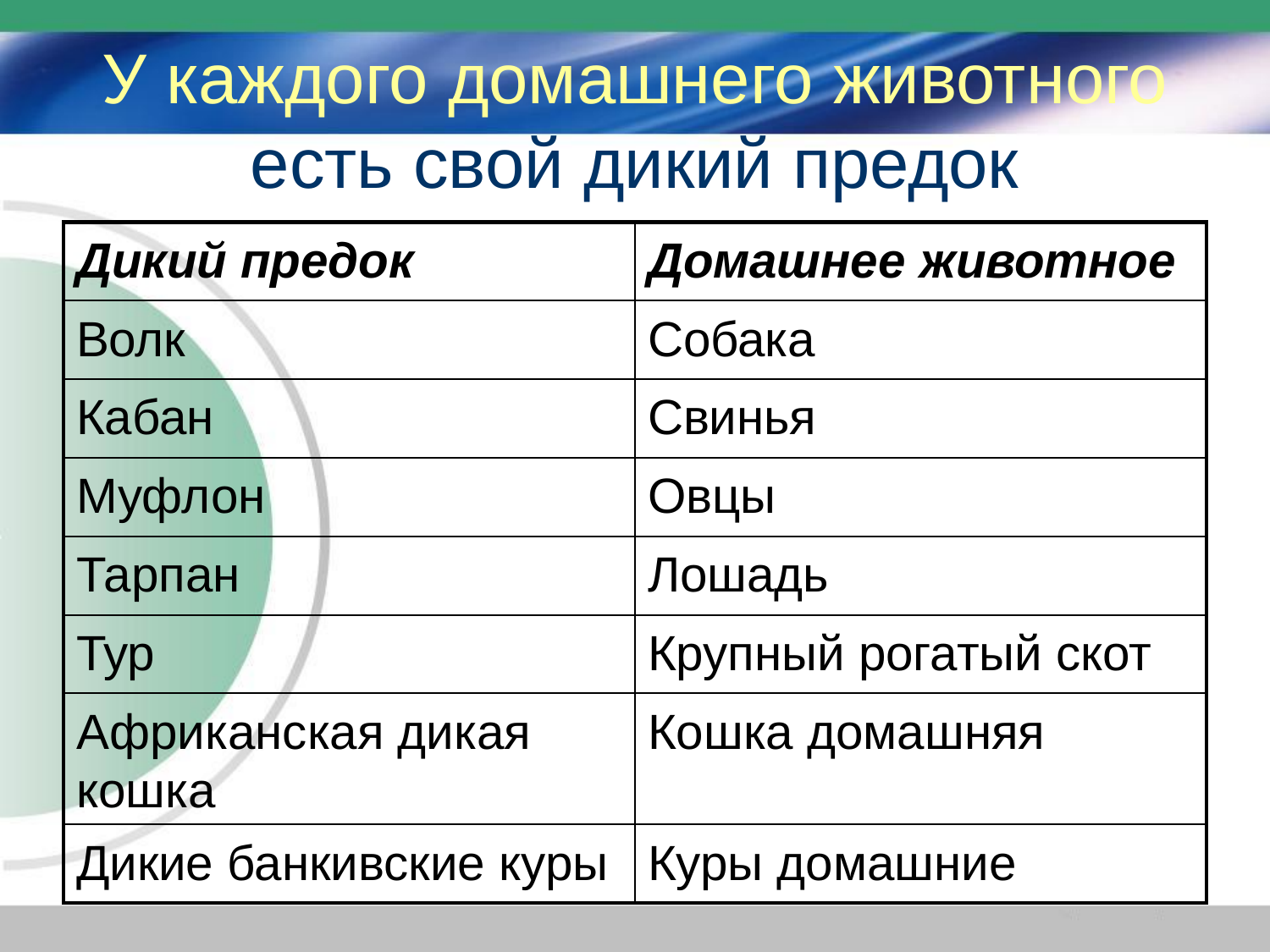

# У каждого домашнего животного есть свой дикий предок
Дикий предок
Домашнее животное
Волк
Собака
Кабан
Свинья
Муфлон
Овцы
Тарпан
Лошадь
Тур
Крупный рогатый скот
Африканская дикая кошка
Кошка домашняя
Дикие банкивские куры
Куры домашние